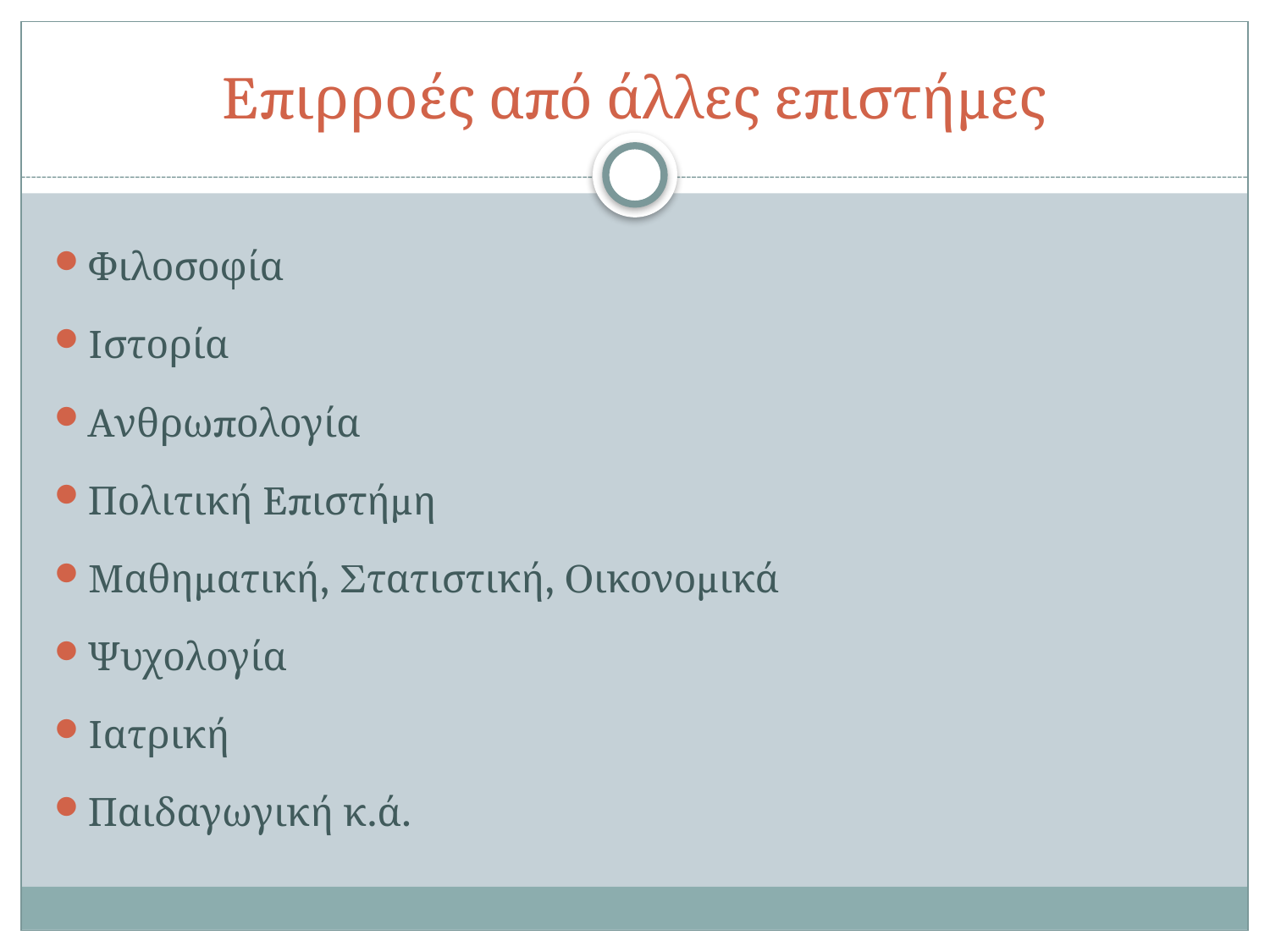

# Επιρροές από άλλες επιστήμες
Φιλοσοφία
Ιστορία
Ανθρωπολογία
Πολιτική Επιστήμη
Μαθηματική, Στατιστική, Οικονομικά
Ψυχολογία
Ιατρική
Παιδαγωγική κ.ά.